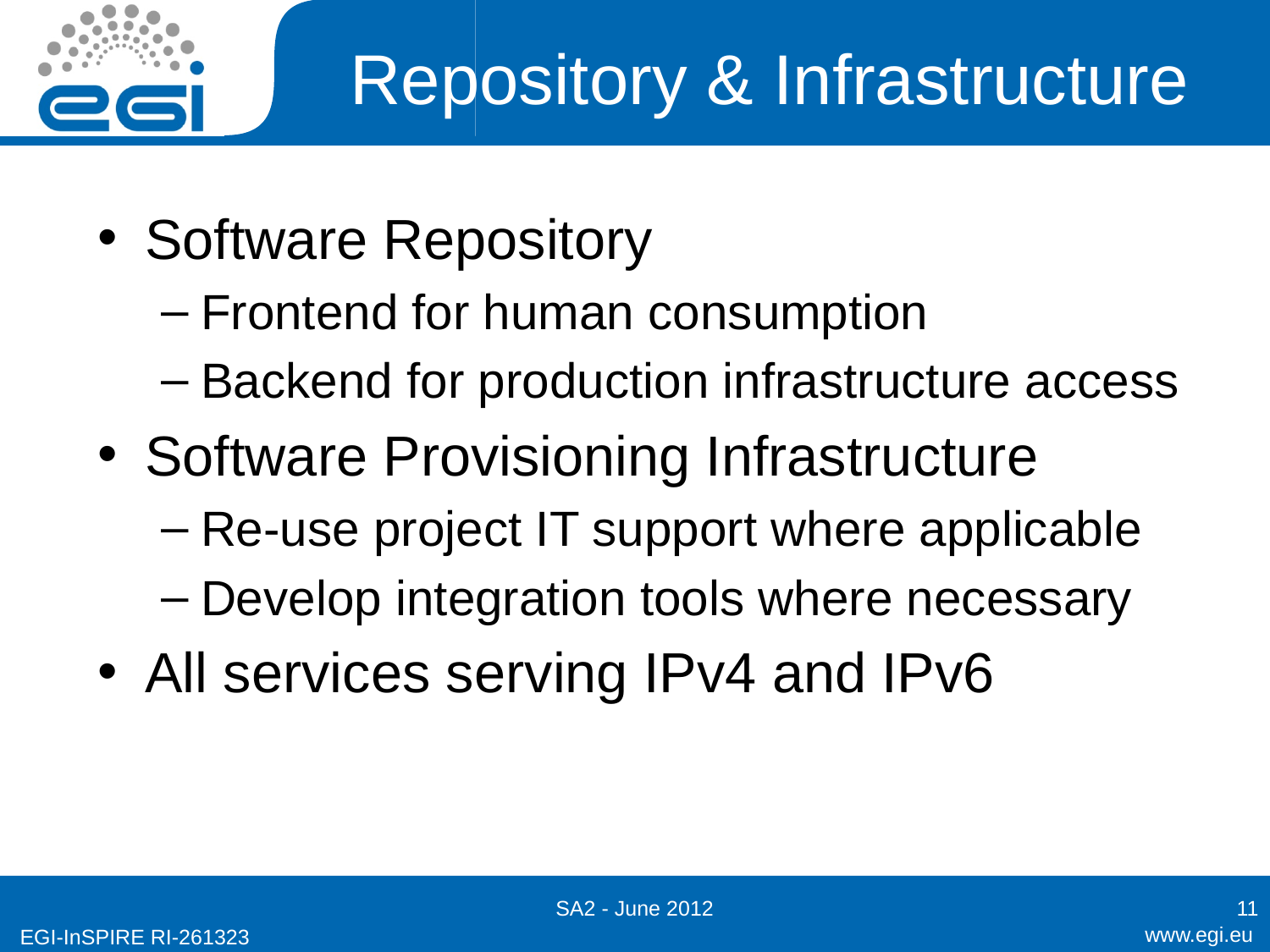

# Repository & Infrastructure
Software Repository
Frontend for human consumption
Backend for production infrastructure access
Software Provisioning Infrastructure
Re-use project IT support where applicable
Develop integration tools where necessary
All services serving IPv4 and IPv6

SA2 - June 2012
11